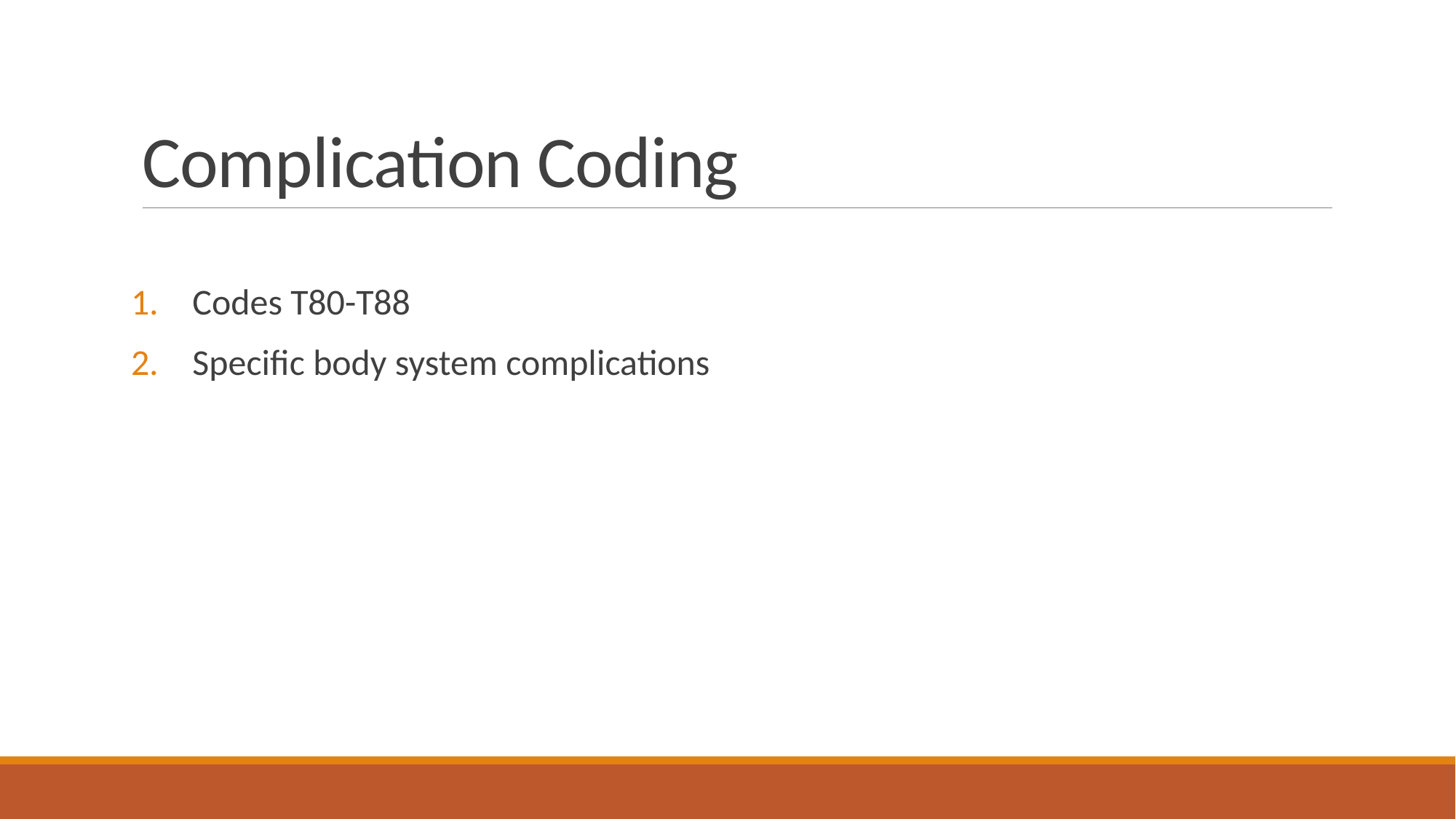

# Complication Coding

Codes T80-T88
Specific body system complications